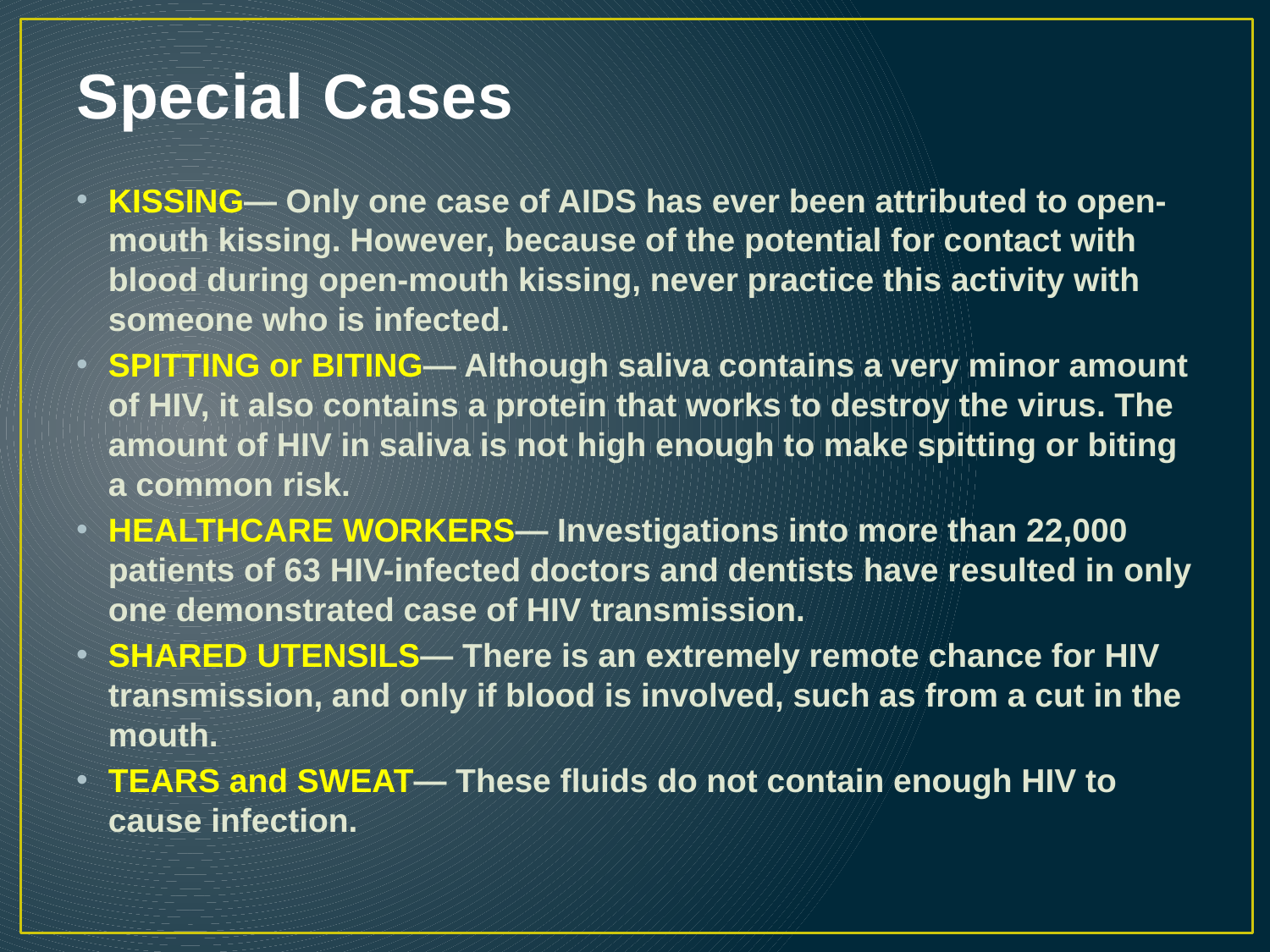

# Special Cases

KISSING— Only one case of AIDS has ever been attributed to open-mouth kissing. However, because of the potential for contact with blood during open-mouth kissing, never practice this activity with someone who is infected.
SPITTING or BITING— Although saliva contains a very minor amount of HIV, it also contains a protein that works to destroy the virus. The amount of HIV in saliva is not high enough to make spitting or biting a common risk.
HEALTHCARE WORKERS— Investigations into more than 22,000 patients of 63 HIV-infected doctors and dentists have resulted in only one demonstrated case of HIV transmission.
SHARED UTENSILS— There is an extremely remote chance for HIV transmission, and only if blood is involved, such as from a cut in the mouth.
TEARS and SWEAT— These fluids do not contain enough HIV to cause infection.